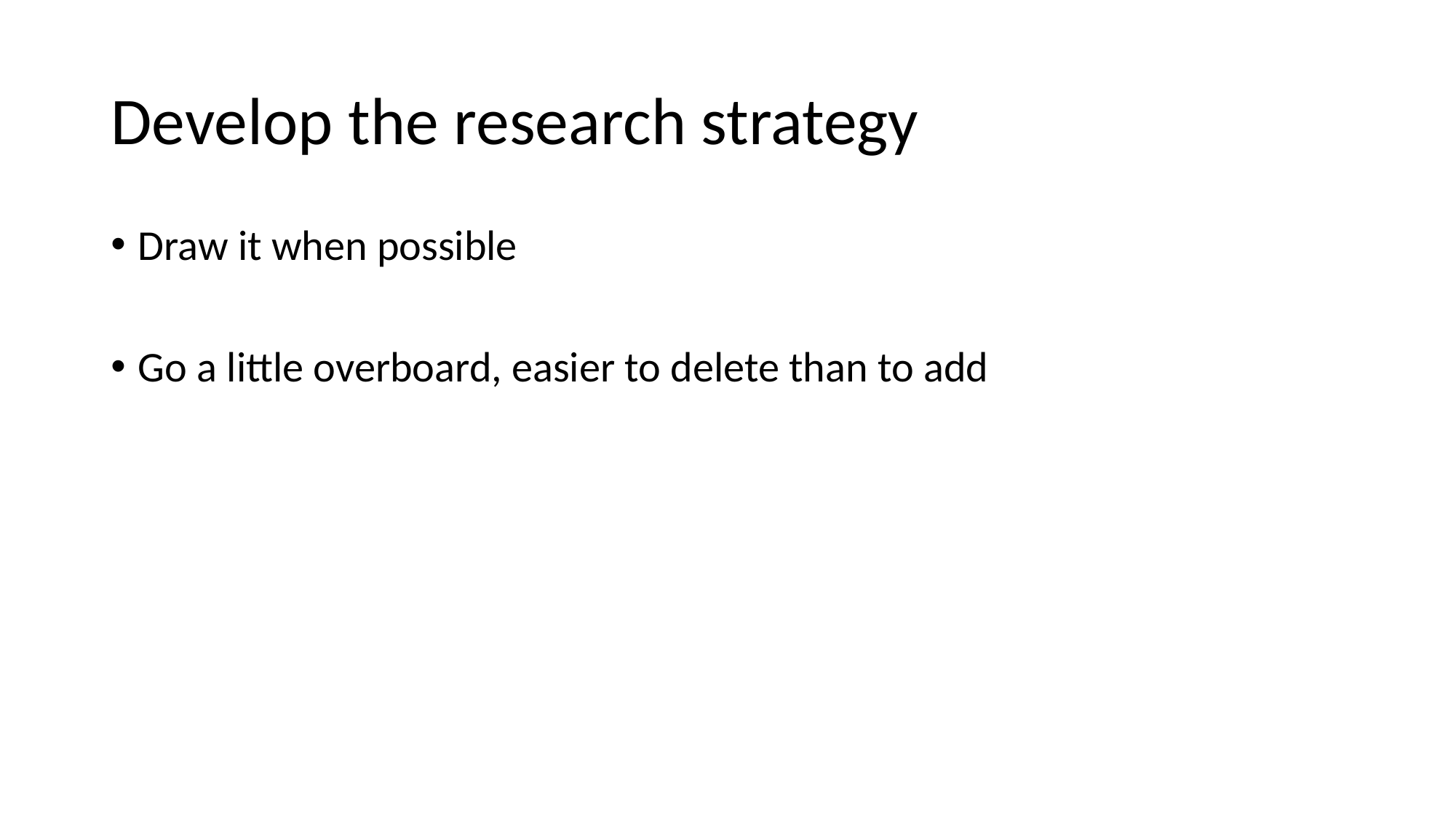

# Develop the research strategy
Draw it when possible

Go a little overboard, easier to delete than to add